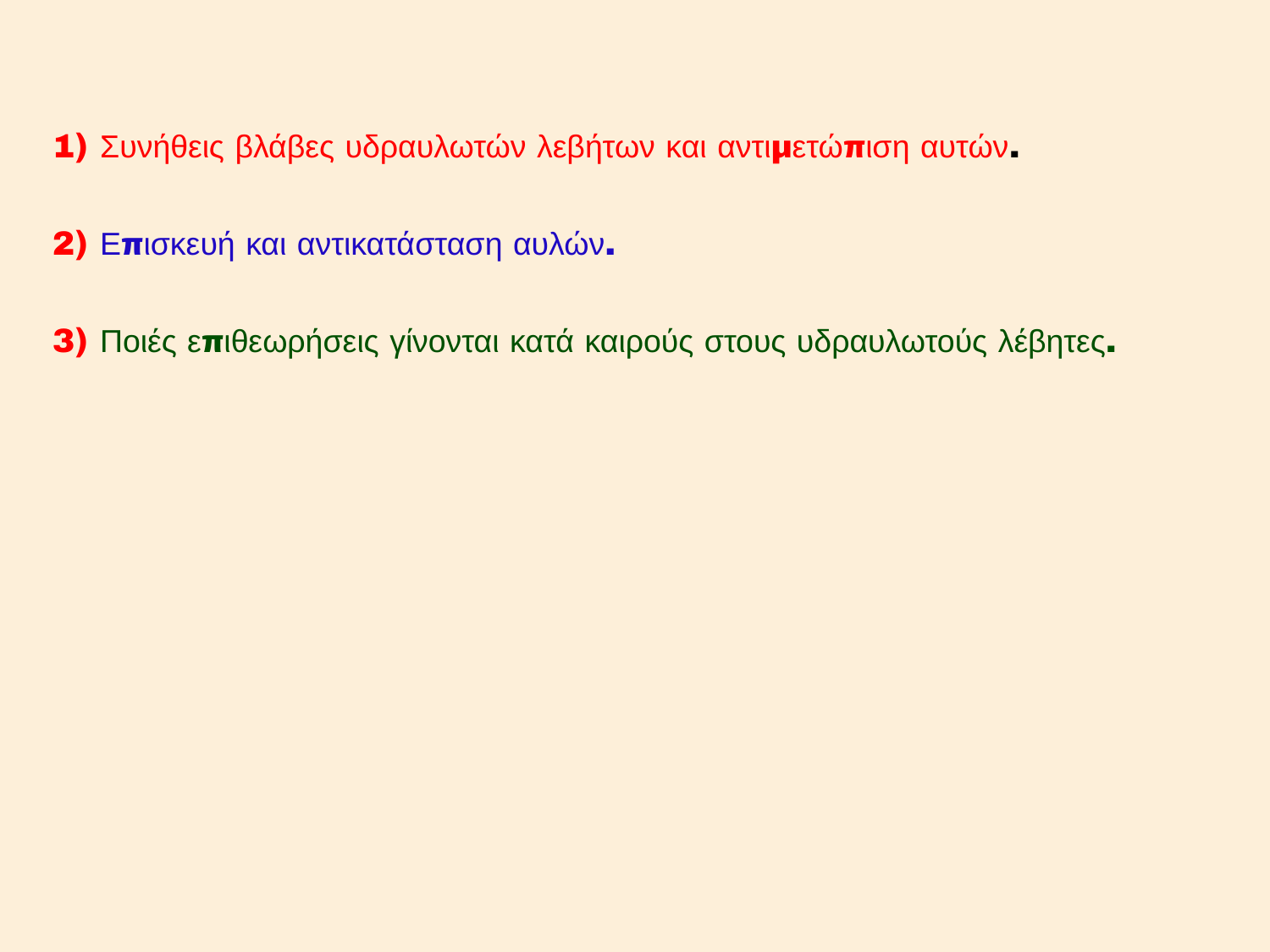

Συνήθεις βλάβες υδραυλωτών λεβήτων και αντιμετώπιση αυτών.
Επισκευή και αντικατάσταση αυλών.
Ποιές επιθεωρήσεις γίνονται κατά καιρούς στους υδραυλωτούς λέβητες.